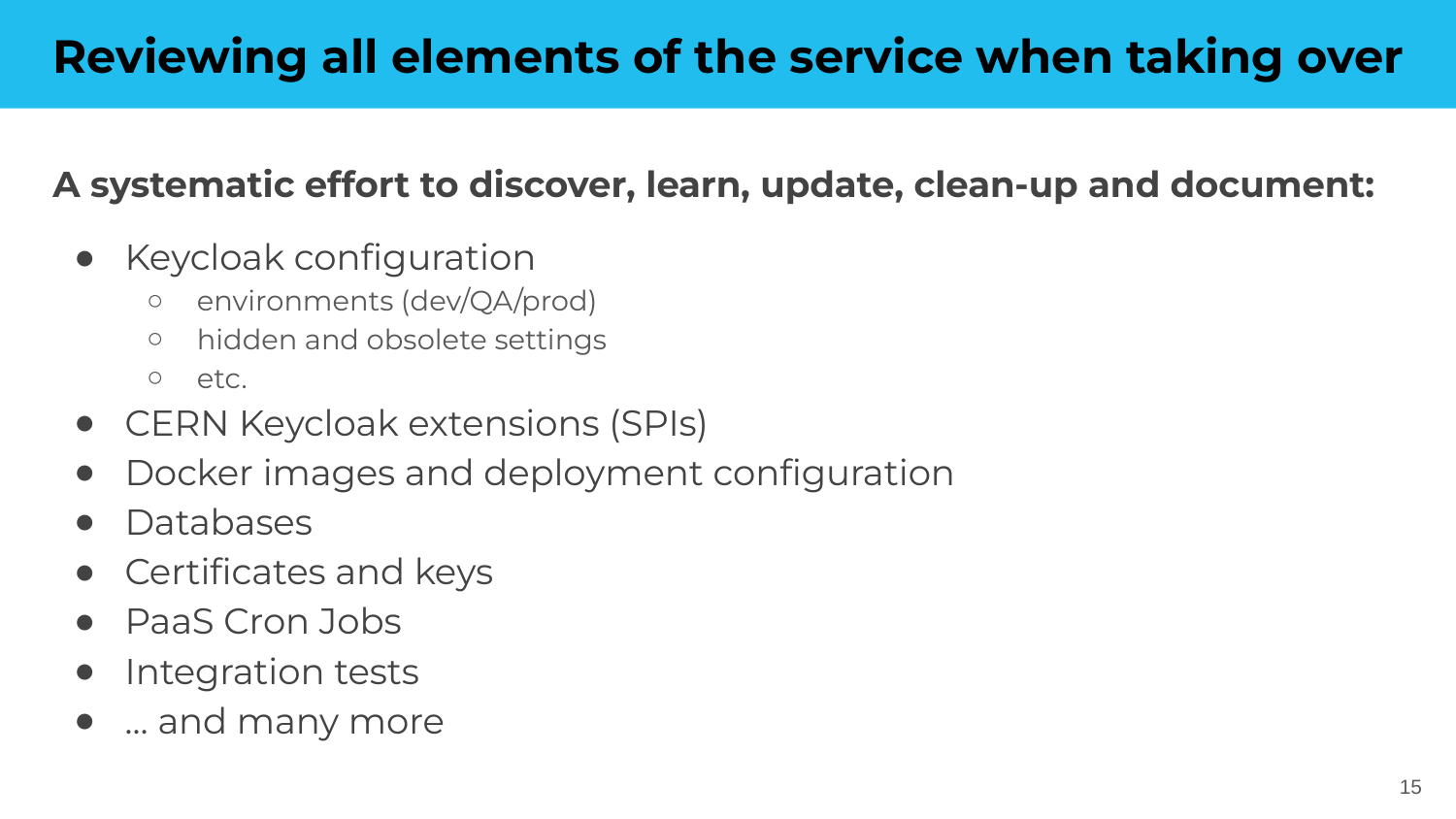

# Reviewing all elements of the service when taking over
A systematic effort to discover, learn, update, clean-up and document:
Keycloak configuration
environments (dev/QA/prod)
hidden and obsolete settings
etc.
CERN Keycloak extensions (SPIs)
Docker images and deployment configuration
Databases
Certificates and keys
PaaS Cron Jobs
Integration tests
… and many more
15